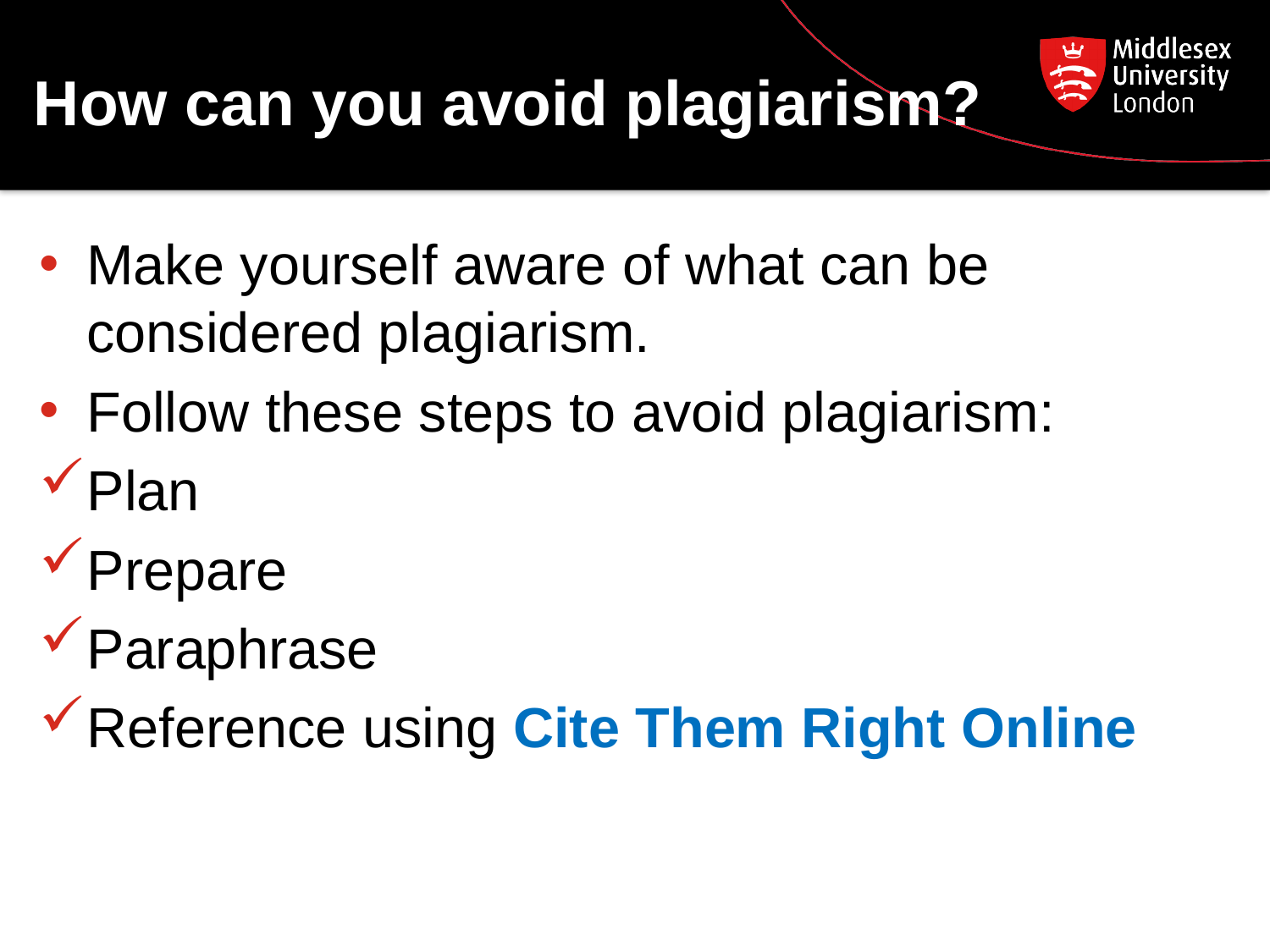

# How can you avoid plagiarism?
Make yourself aware of what can be considered plagiarism.
Follow these steps to avoid plagiarism:
Plan
Prepare
Paraphrase
Reference using Cite Them Right Online